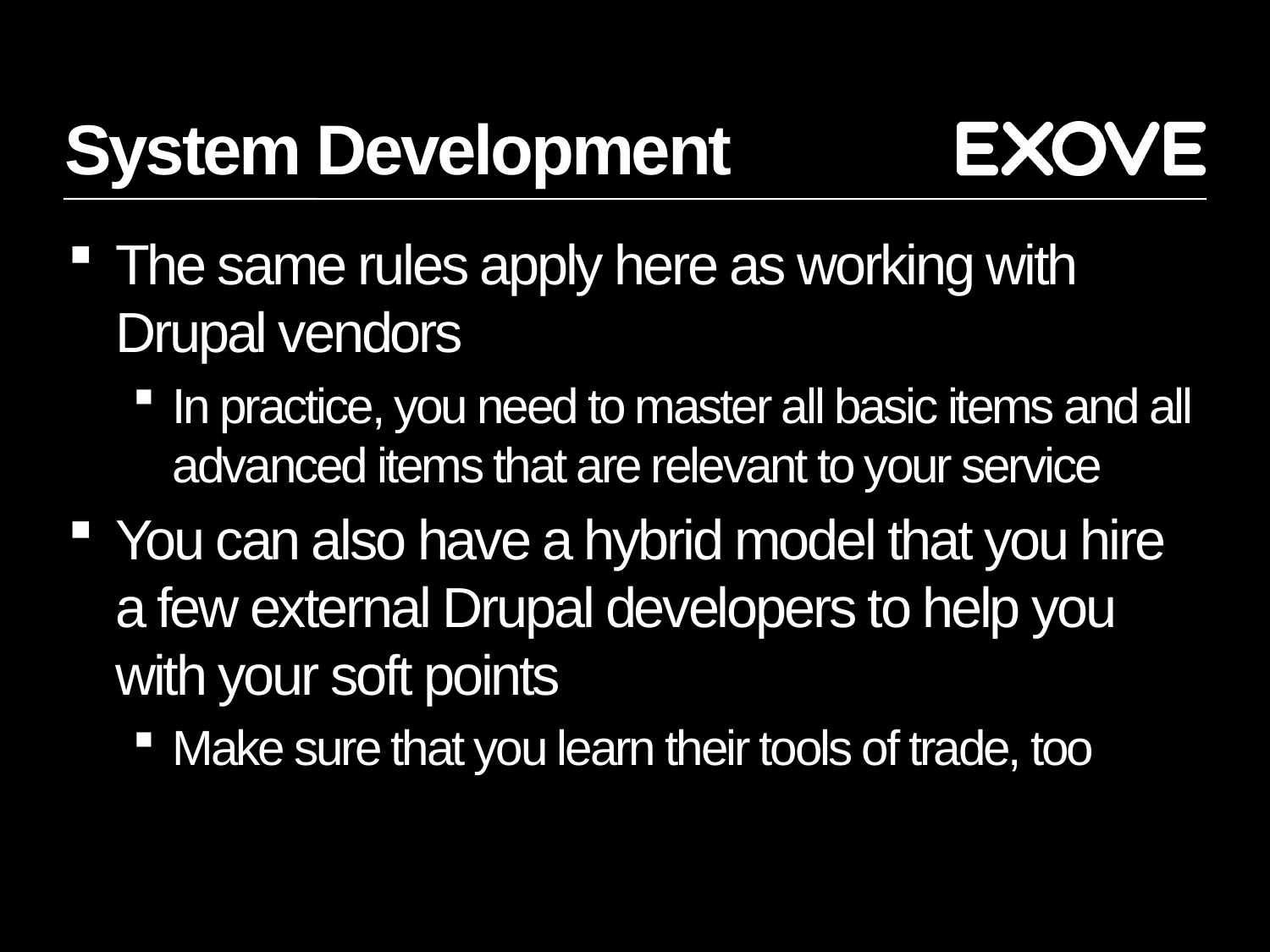

# System Development
The same rules apply here as working with Drupal vendors
In practice, you need to master all basic items and all advanced items that are relevant to your service
You can also have a hybrid model that you hire a few external Drupal developers to help you with your soft points
Make sure that you learn their tools of trade, too